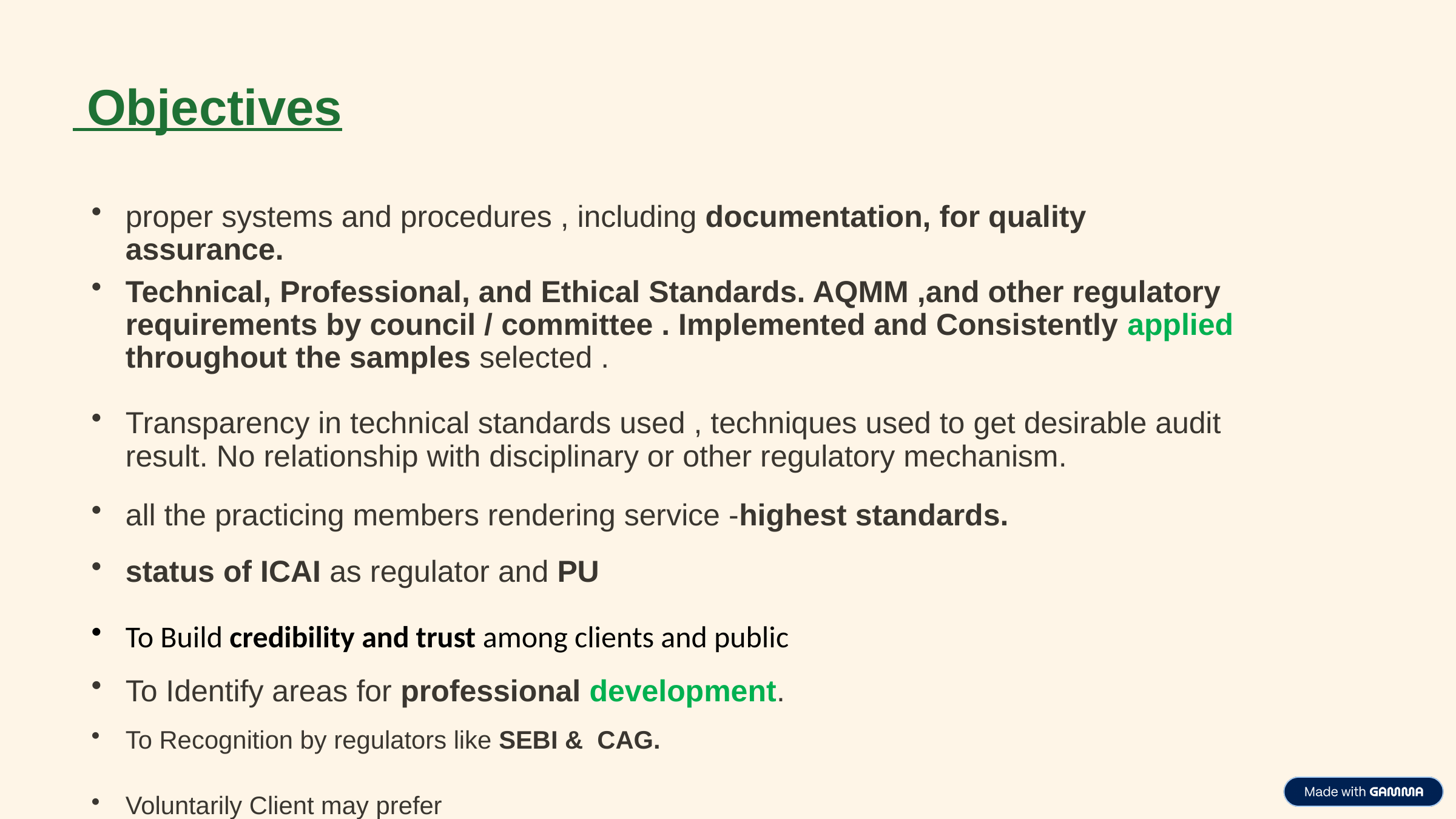

Objectives

proper systems and procedures , including documentation, for quality assurance.

Technical, Professional, and Ethical Standards. AQMM ,and other regulatory  requirements by council / committee . Implemented and Consistently applied throughout the samples selected .

Transparency in technical standards used , techniques used to get desirable audit result. No relationship with disciplinary or other regulatory mechanism.

all the practicing members rendering service -highest standards.
status of ICAI as regulator and PU

To Build credibility and trust among clients and public

To Identify areas for professional development.
To Recognition by regulators like SEBI &  CAG.

Voluntarily Client may prefer